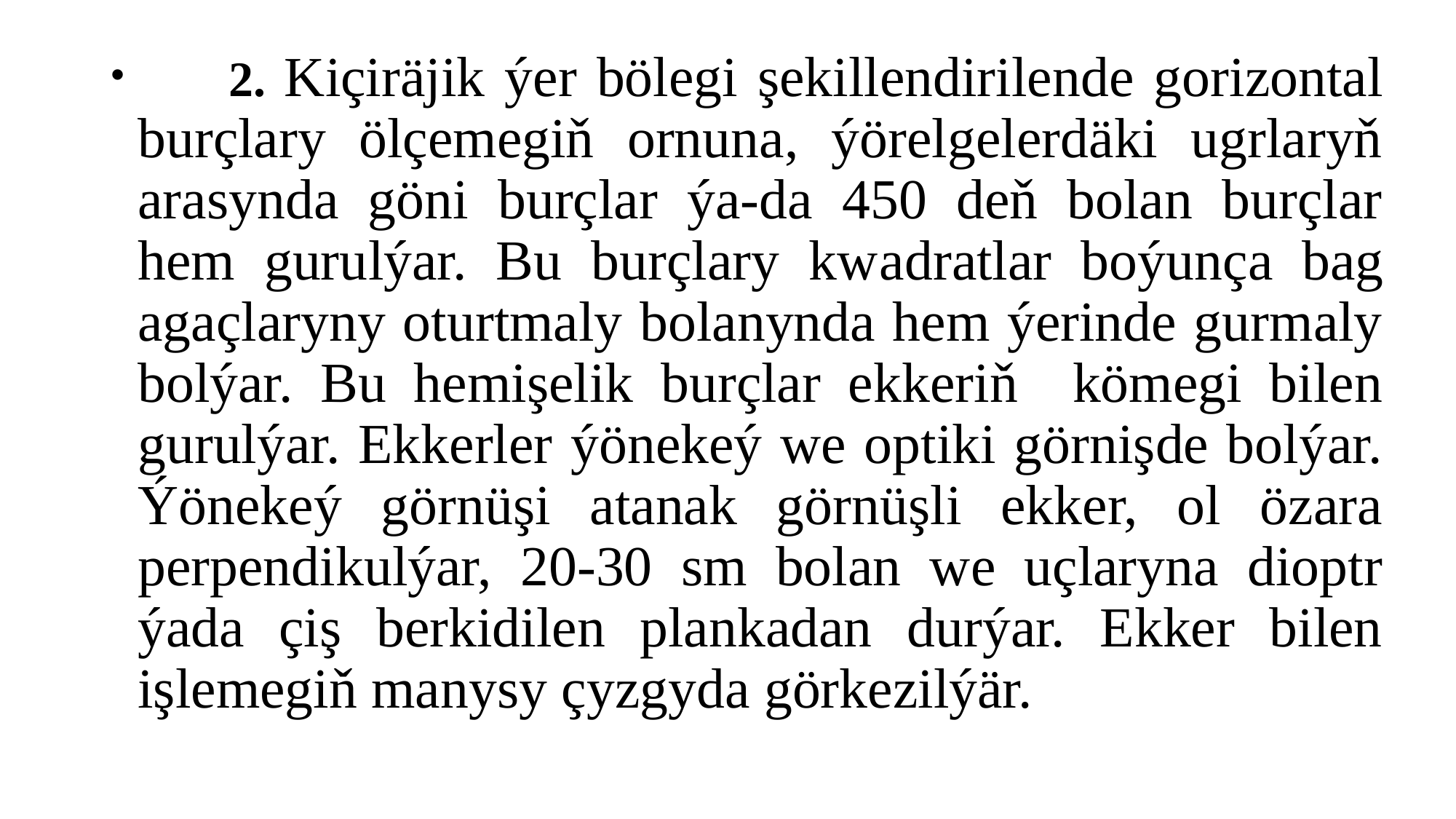

2. Kiçiräjik ýer bölegi şekillendirilende gorizontal burçlary ölçemegiň ornuna, ýörelgelerdäki ugrlaryň arasynda göni burçlar ýa-da 450 deň bolan burçlar hem gurulýar. Bu burçlary kwadratlar boýunça bag agaçlaryny oturtmaly bolanynda hem ýerinde gurmaly bolýar. Bu hemişelik burçlar ekkeriň  kömegi bilen gurulýar. Ekkerler ýönekeý we optiki görnişde bolýar. Ýönekeý görnüşi atanak görnüşli ekker, ol özara perpendikulýar, 20-30 sm bolan we uçlaryna dioptr ýada çiş berkidilen plankadan durýar. Ekker bilen işlemegiň manysy çyzgyda görkezilýär.